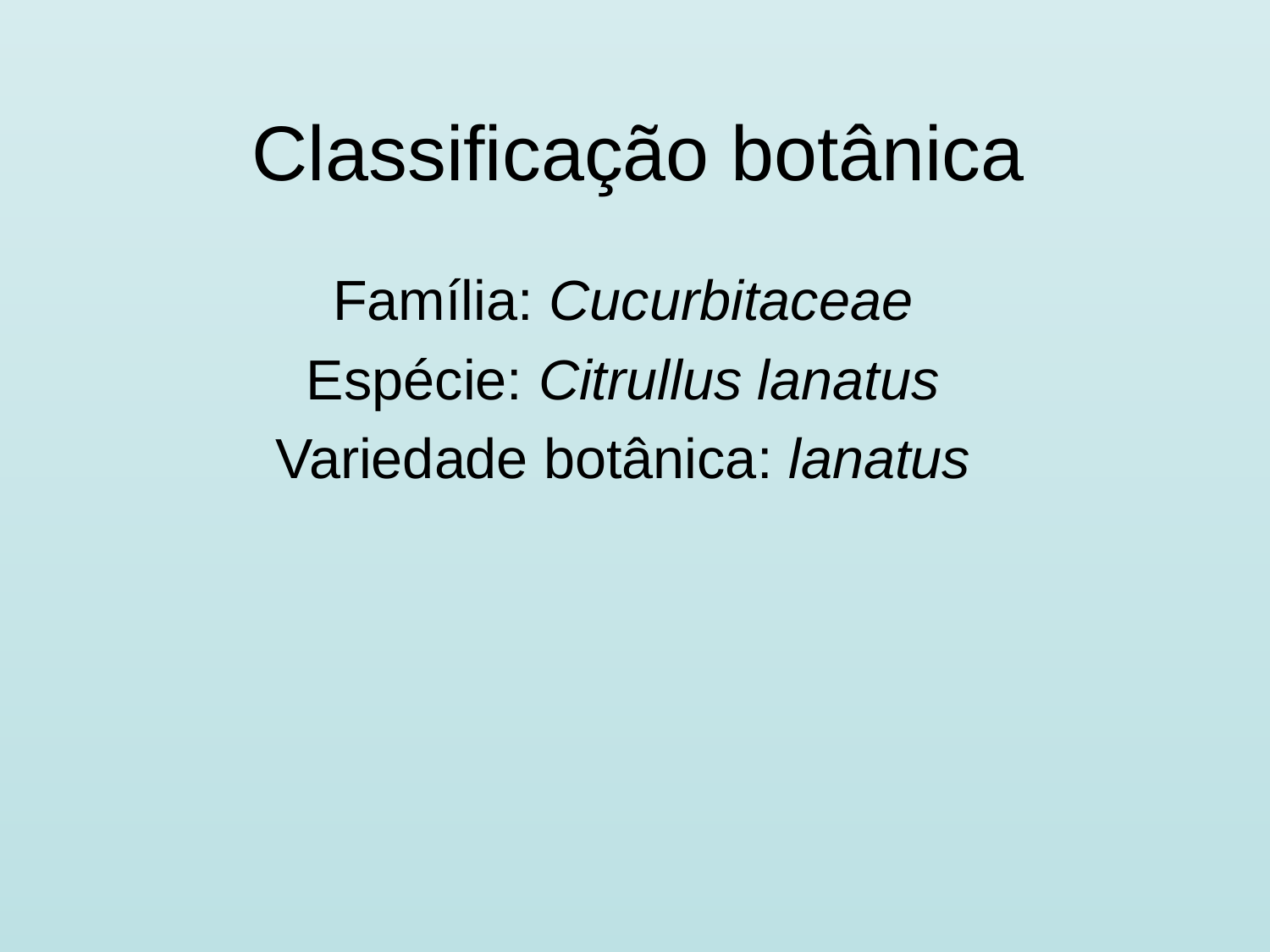

# Classificação botânica
Família: Cucurbitaceae
Espécie: Citrullus lanatus
Variedade botânica: lanatus